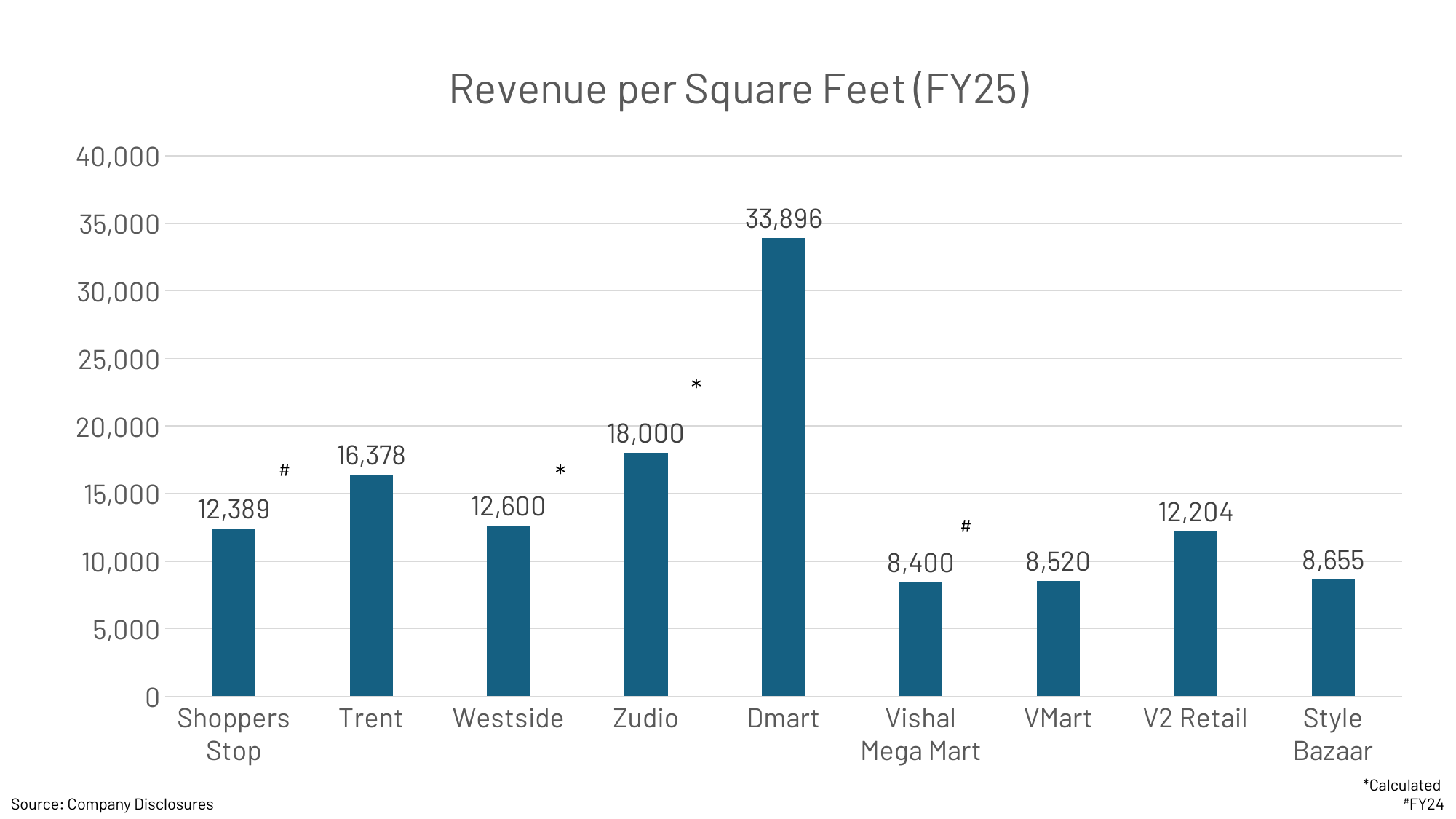

### Chart: Revenue per Square Feet (FY25)

| Category | FY2025 |
|---|---|
| Shoppers Stop | 12389.0 |
| Trent | 16378.0 |
| Westside | 12600.0 |
| Zudio | 18000.0 |
| Dmart | 33896.0 |
| Vishal Mega Mart | 8400.0 |
| VMart | 8520.0 |
| V2 Retail | 12204.0 |
| Style Bazaar | 8655.0 |
*
*
*Calculated
#FY24
Source: Company Disclosures